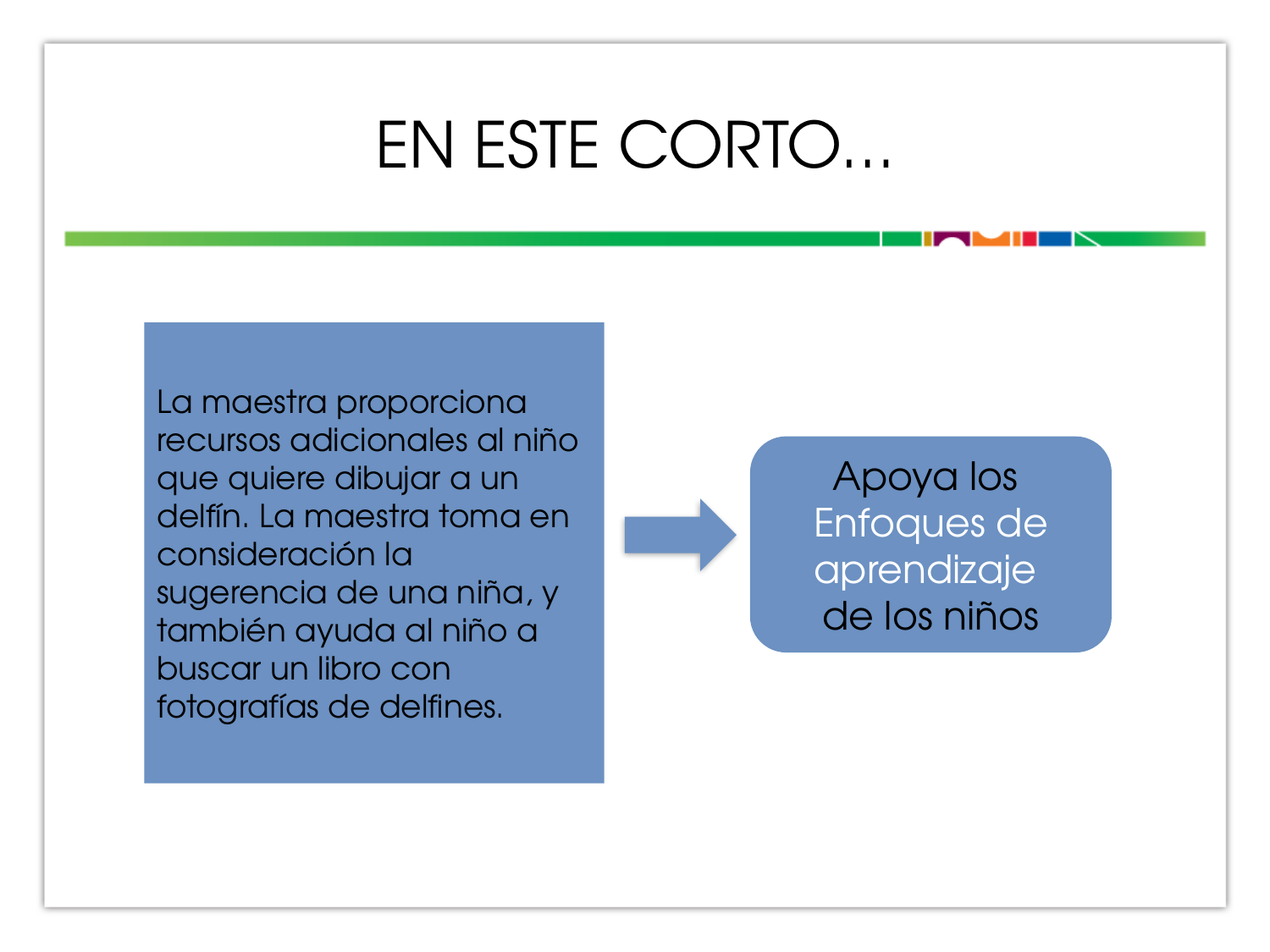

# en este corto…
La maestra proporciona recursos adicionales al niño que quiere dibujar a un delfín. La maestra toma en consideración la sugerencia de una niña, y también ayuda al niño a buscar un libro con fotografías de delfines.
Apoya los
Enfoques de aprendizaje
de los niños